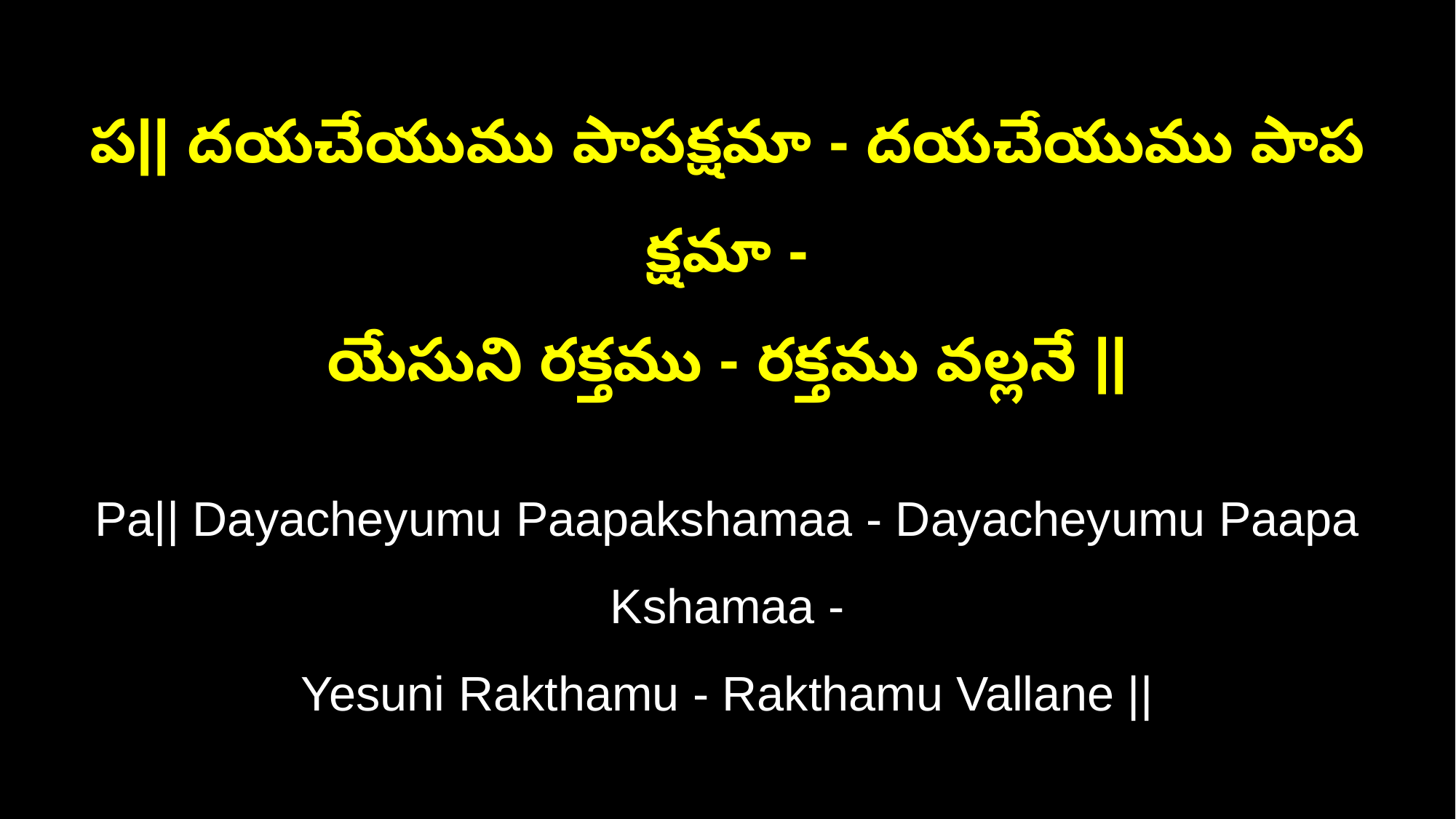

ప|| దయచేయుము పాపక్షమా - దయచేయుము పాప క్షమా -
యేసుని రక్తము - రక్తము వల్లనే ||
Pa|| Dayacheyumu Paapakshamaa - Dayacheyumu Paapa Kshamaa -
Yesuni Rakthamu - Rakthamu Vallane ||